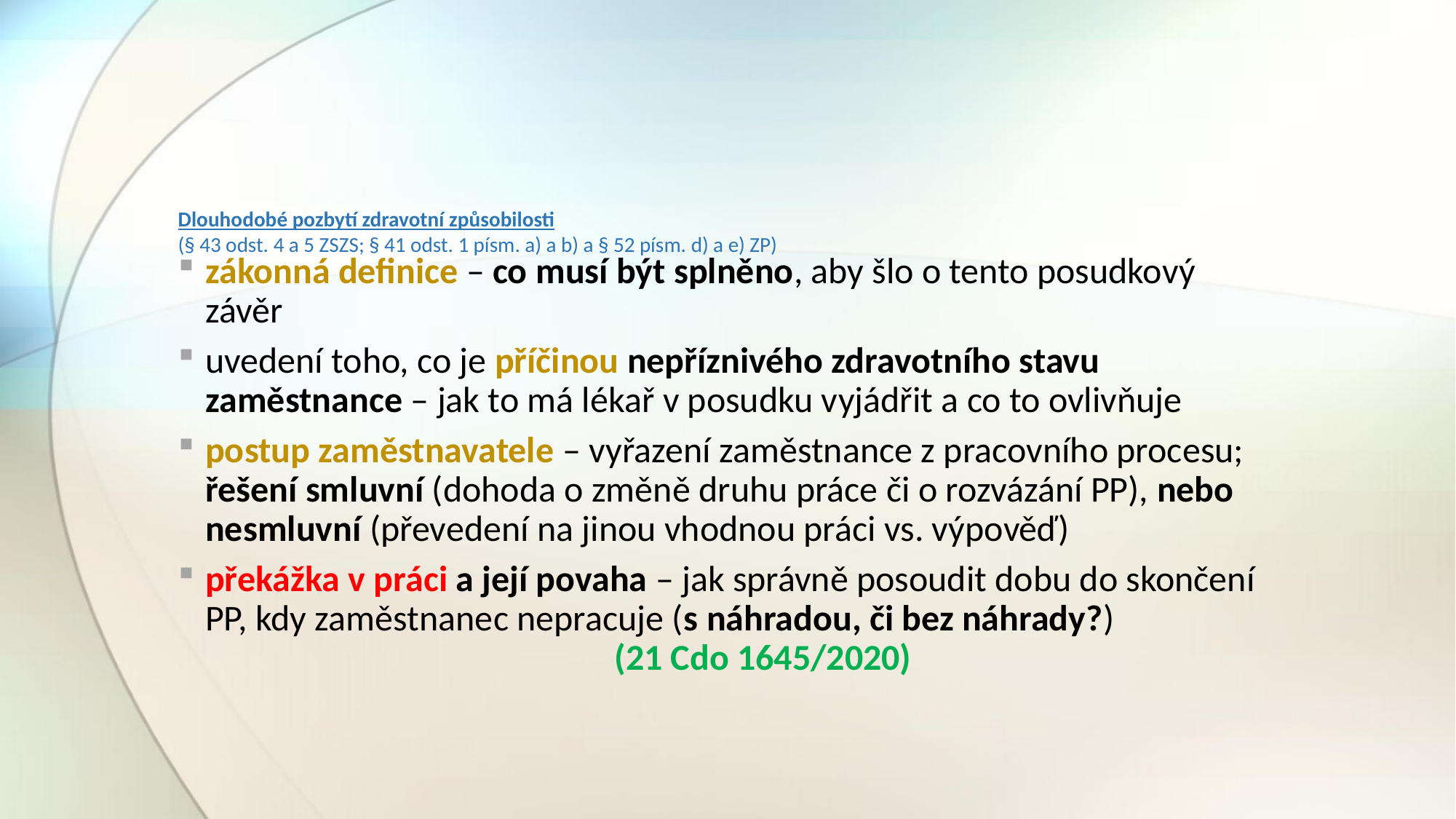

# Dlouhodobé pozbytí zdravotní způsobilosti (§ 43 odst. 4 a 5 ZSZS; § 41 odst. 1 písm. a) a b) a § 52 písm. d) a e) ZP)
zákonná definice – co musí být splněno, aby šlo o tento posudkový závěr
uvedení toho, co je příčinou nepříznivého zdravotního stavu zaměstnance – jak to má lékař v posudku vyjádřit a co to ovlivňuje
postup zaměstnavatele – vyřazení zaměstnance z pracovního procesu; řešení smluvní (dohoda o změně druhu práce či o rozvázání PP), nebo nesmluvní (převedení na jinou vhodnou práci vs. výpověď)
překážka v práci a její povaha – jak správně posoudit dobu do skončení PP, kdy zaměstnanec nepracuje (s náhradou, či bez náhrady?)                                                                     (21 Cdo 1645/2020)